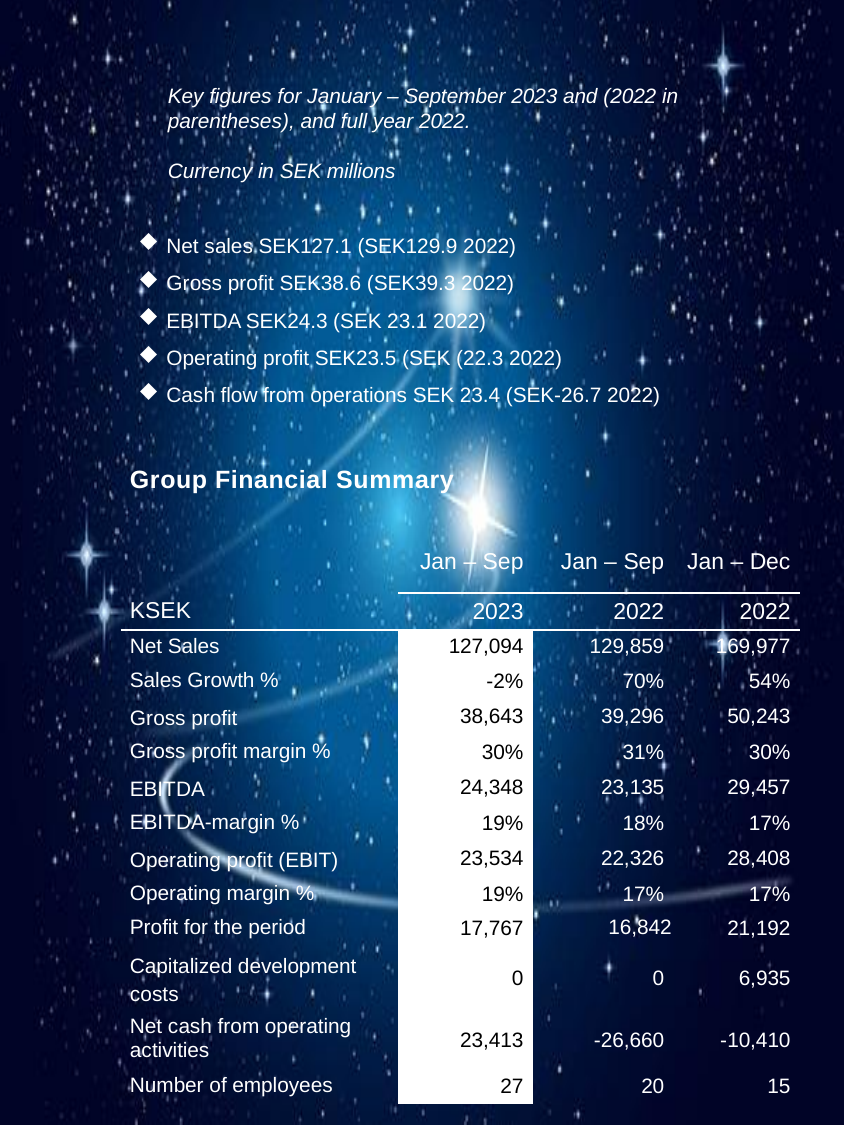

Key figures for January – September 2023 and (2022 in parentheses), and full year 2022.

Currency in SEK millions
Net sales SEK127.1 (SEK129.9 2022)
Gross profit SEK38.6 (SEK39.3 2022)
EBITDA SEK24.3 (SEK 23.1 2022)
Operating profit SEK23.5 (SEK (22.3 2022)
Cash flow from operations SEK 23.4 (SEK-26.7 2022)
| Group Financial Summary |  |  |  |
| --- | --- | --- | --- |
|  | Jan – Sep | Jan – Sep | Jan – Dec |
| KSEK | 2023 | 2022 | 2022 |
| Net Sales | 127,094 | 129,859 | 169,977 |
| Sales Growth % | -2% | 70% | 54% |
| Gross profit | 38,643 | 39,296 | 50,243 |
| Gross profit margin % | 30% | 31% | 30% |
| EBITDA | 24,348 | 23,135 | 29,457 |
| EBITDA-margin % | 19% | 18% | 17% |
| Operating profit (EBIT) | 23,534 | 22,326 | 28,408 |
| Operating margin % | 19% | 17% | 17% |
| Profit for the period | 17,767 | 16,842 | 21,192 |
| Capitalized development costs | 0 | 0 | 6,935 |
| Net cash from operating activities | 23,413 | -26,660 | -10,410 |
| Number of employees | 27 | 20 | 15 |